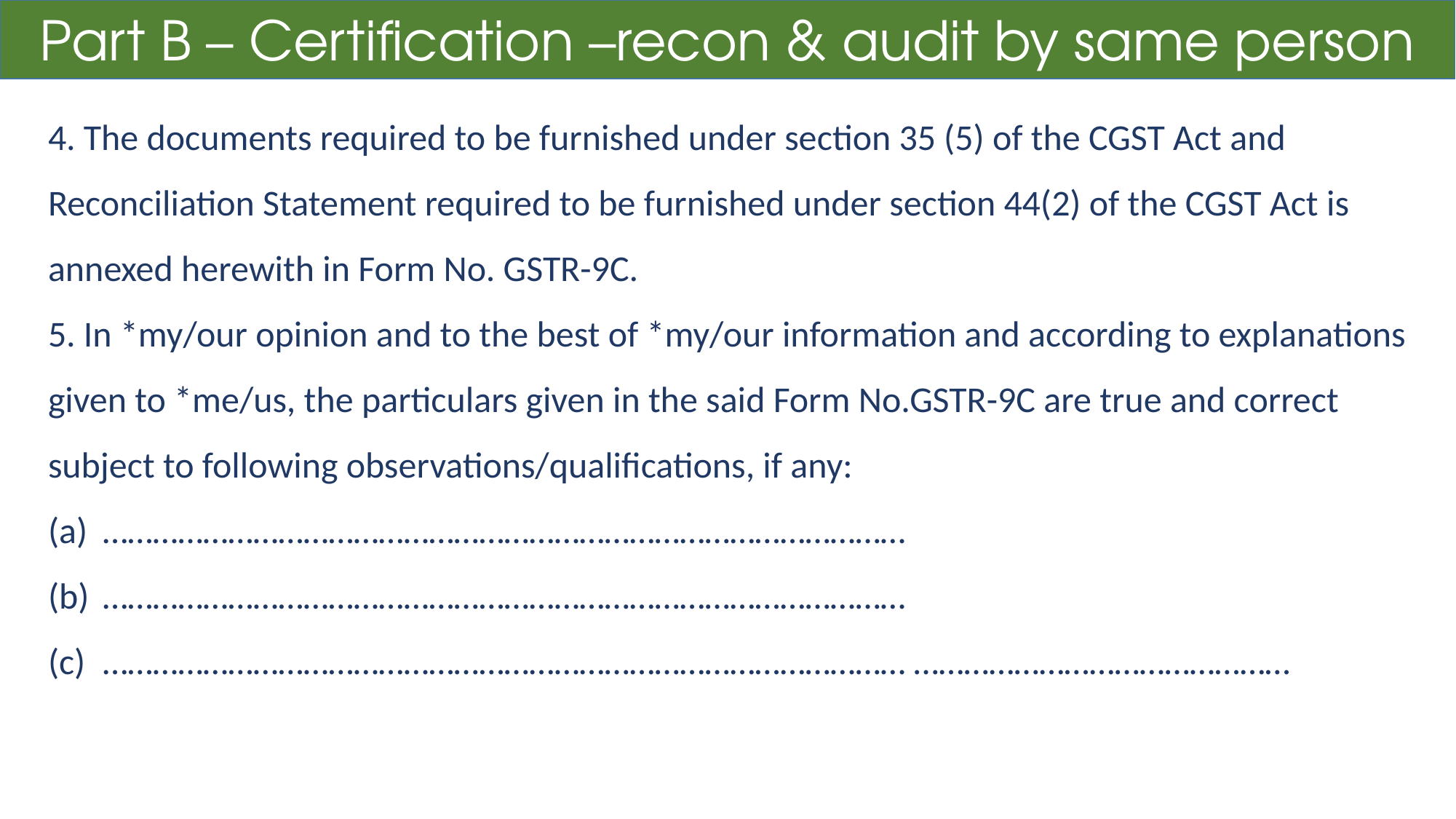

Part B – Certification –recon & audit by same person
4. The documents required to be furnished under section 35 (5) of the CGST Act and Reconciliation Statement required to be furnished under section 44(2) of the CGST Act is annexed herewith in Form No. GSTR-9C.
5. In *my/our opinion and to the best of *my/our information and according to explanations given to *me/us, the particulars given in the said Form No.GSTR-9C are true and correct subject to following observations/qualifications, if any:
……………………………………………………………………………………
……………………………………………………………………………………
…………………………………………………………………………………… ………………………………………